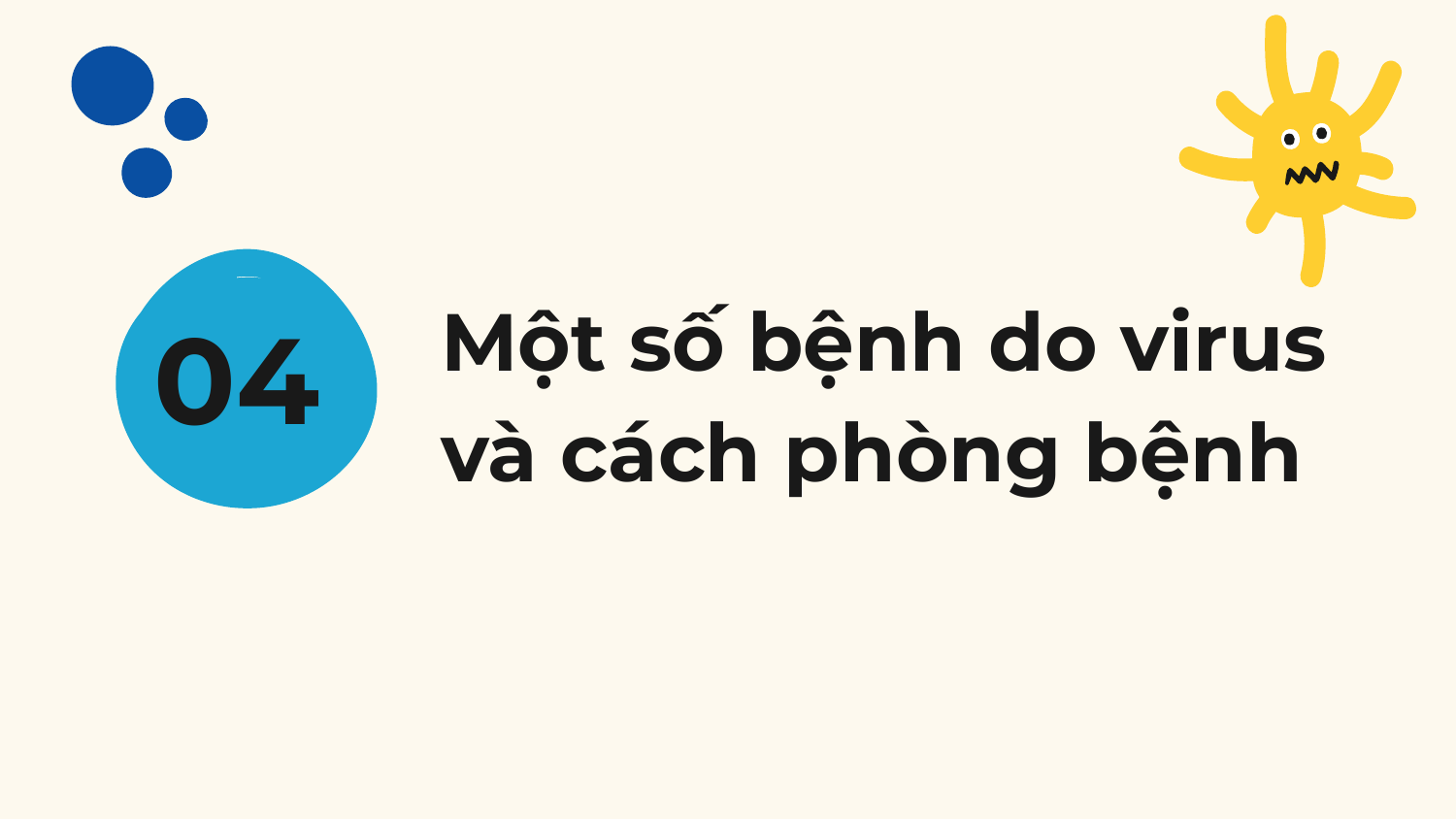

# Một số bệnh do virus và cách phòng bệnh
04